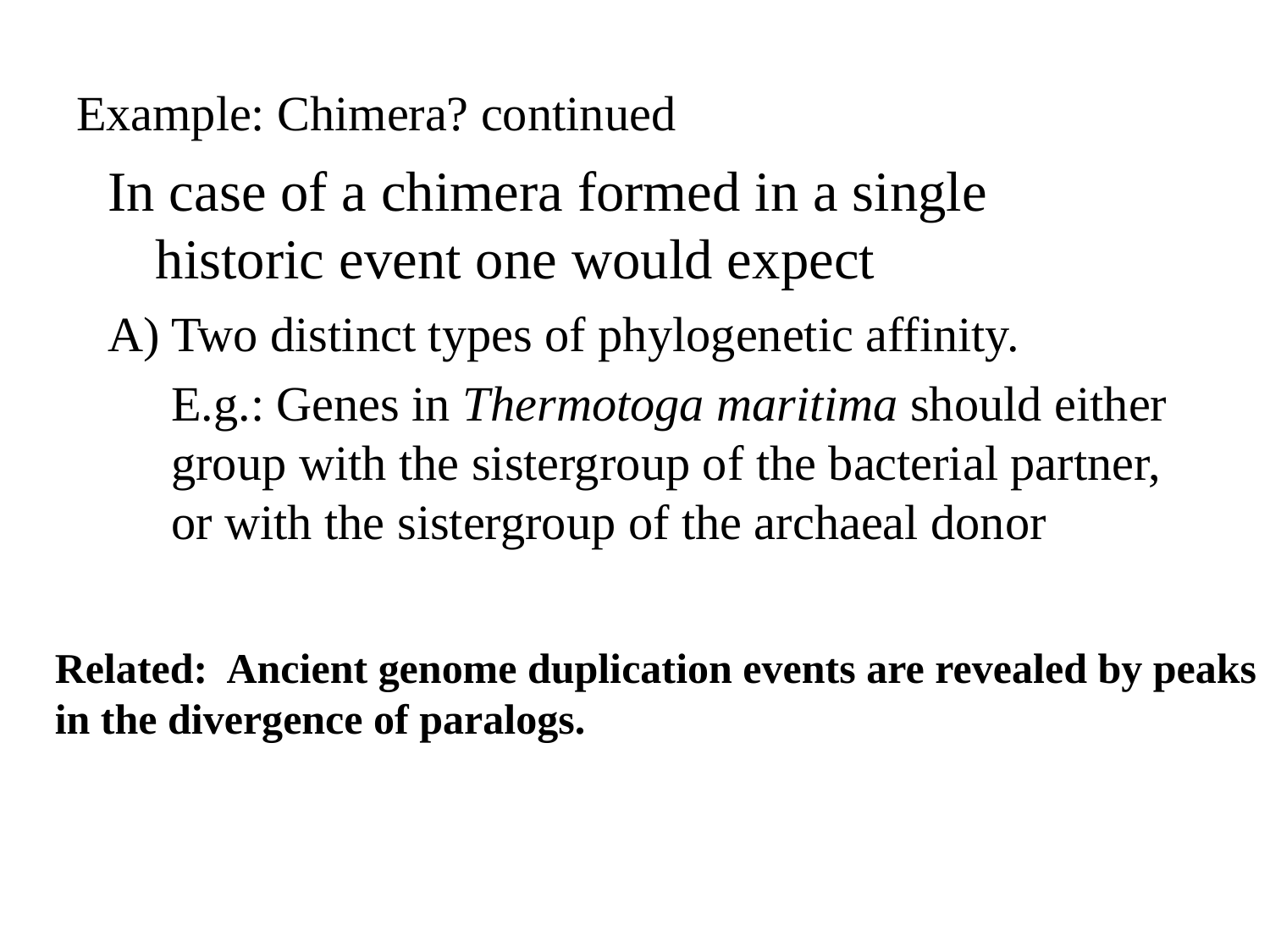

# Example: Chimera? continued
In case of a chimera formed in a single historic event one would expect

Two distinct types of phylogenetic affinity.
	E.g.: Genes in Thermotoga maritima should either group with the sistergroup of the bacterial partner, or with the sistergroup of the archaeal donor

Related:  Ancient genome duplication events are revealed by peaks in the divergence of paralogs.